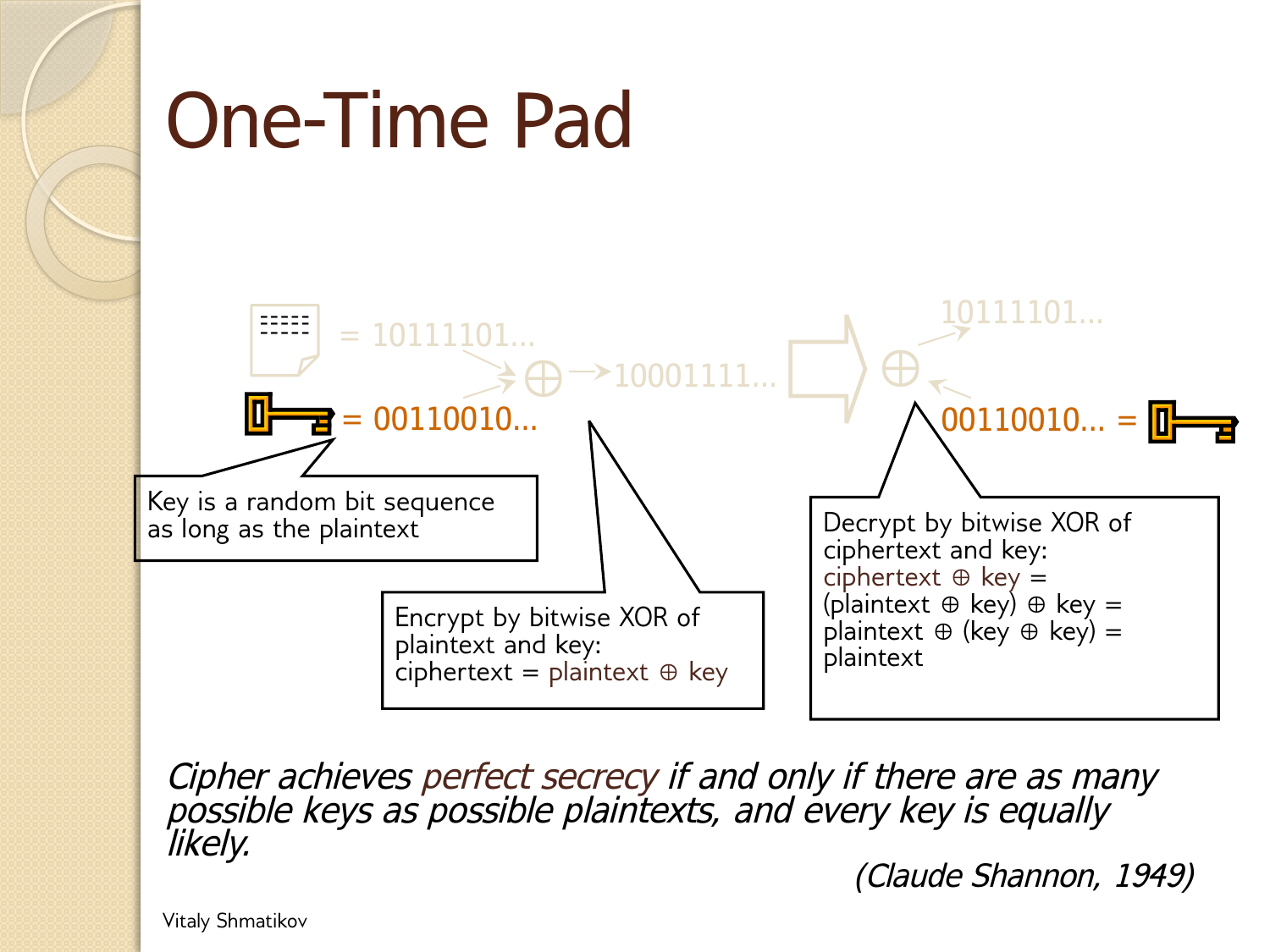

# One-Time Pad
   10111101…
-----
-----
-----
= 10111101…

 ⊕
 ⊕

 10001111…

= 00110010…
00110010… =

Key is a random bit sequence
as long as the plaintext
Decrypt by bitwise XOR of
ciphertext and key:
ciphertext ⊕ key =
(plaintext ⊕ key) ⊕ key =
plaintext ⊕ (key ⊕ key) =
plaintext
Encrypt by bitwise XOR of
plaintext and key:
ciphertext = plaintext ⊕ key
Cipher achieves perfect secrecy if and only if there are as many possible keys as possible plaintexts, and every key is equally
likely.
(Claude Shannon, 1949)
Vitaly Shmatikov